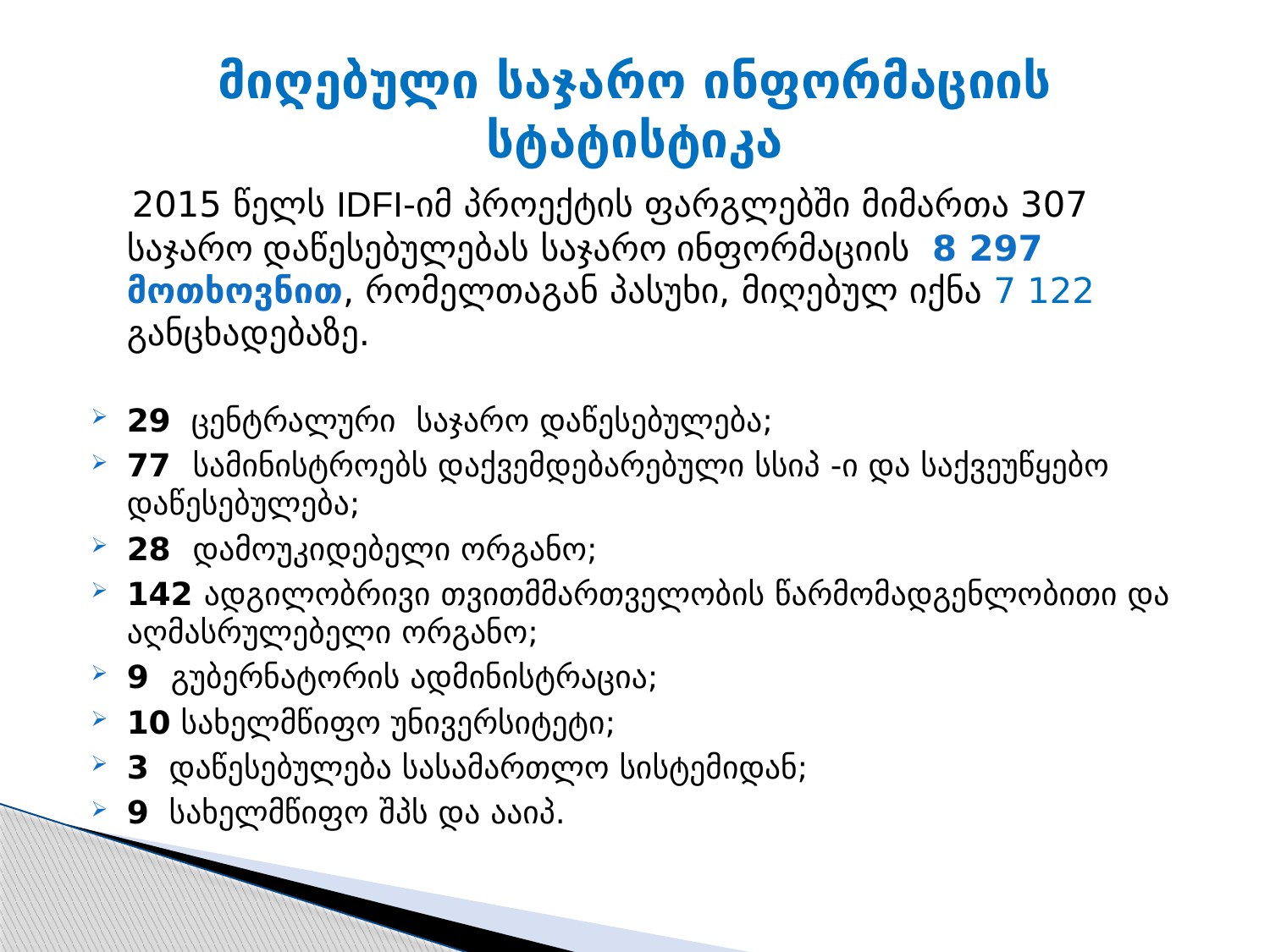

# მიღებული საჯარო ინფორმაციის სტატისტიკა
   2015 წელს IDFI-იმ პროექტის ფარგლებში მიმართა 307  საჯარო დაწესებულებას საჯარო ინფორმაციის  8 297 მოთხოვნით, რომელთაგან პასუხი, მიღებულ იქნა 7 122 განცხადებაზე.

29  ცენტრალური  საჯარო დაწესებულება;
77  სამინისტროებს დაქვემდებარებული სსიპ -ი და საქვეუწყებო დაწესებულება;
28  დამოუკიდებელი ორგანო;
142 ადგილობრივი თვითმმართველობის წარმომადგენლობითი და აღმასრულებელი ორგანო;
9  გუბერნატორის ადმინისტრაცია;
10 სახელმწიფო უნივერსიტეტი;
3  დაწესებულება სასამართლო სისტემიდან;
9  სახელმწიფო შპს და ააიპ.